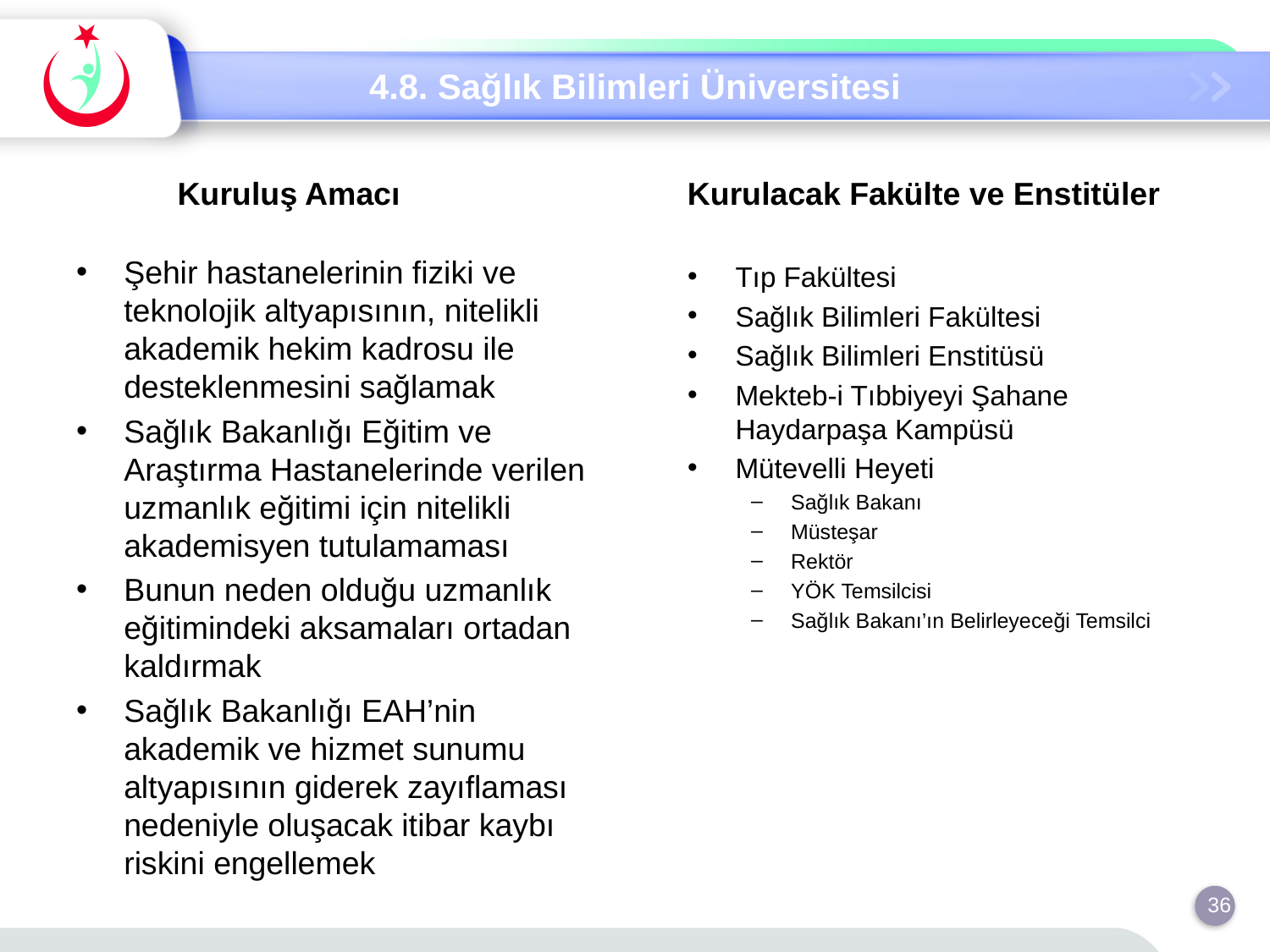

4.8. Sağlık Bilimleri Üniversitesi
Kurulacak Fakülte ve Enstitüler
Kuruluş Amacı
Şehir hastanelerinin fiziki ve teknolojik altyapısının, nitelikli akademik hekim kadrosu ile desteklenmesini sağlamak
Sağlık Bakanlığı Eğitim ve Araştırma Hastanelerinde verilen uzmanlık eğitimi için nitelikli akademisyen tutulamaması
Bunun neden olduğu uzmanlık eğitimindeki aksamaları ortadan kaldırmak
Sağlık Bakanlığı EAH’nin akademik ve hizmet sunumu altyapısının giderek zayıflaması nedeniyle oluşacak itibar kaybı riskini engellemek

Tıp Fakültesi
Sağlık Bilimleri Fakültesi
Sağlık Bilimleri Enstitüsü
Mekteb-i Tıbbiyeyi Şahane Haydarpaşa Kampüsü
Mütevelli Heyeti
Sağlık Bakanı
Müsteşar
Rektör
YÖK Temsilcisi
Sağlık Bakanı’ın Belirleyeceği Temsilci
36